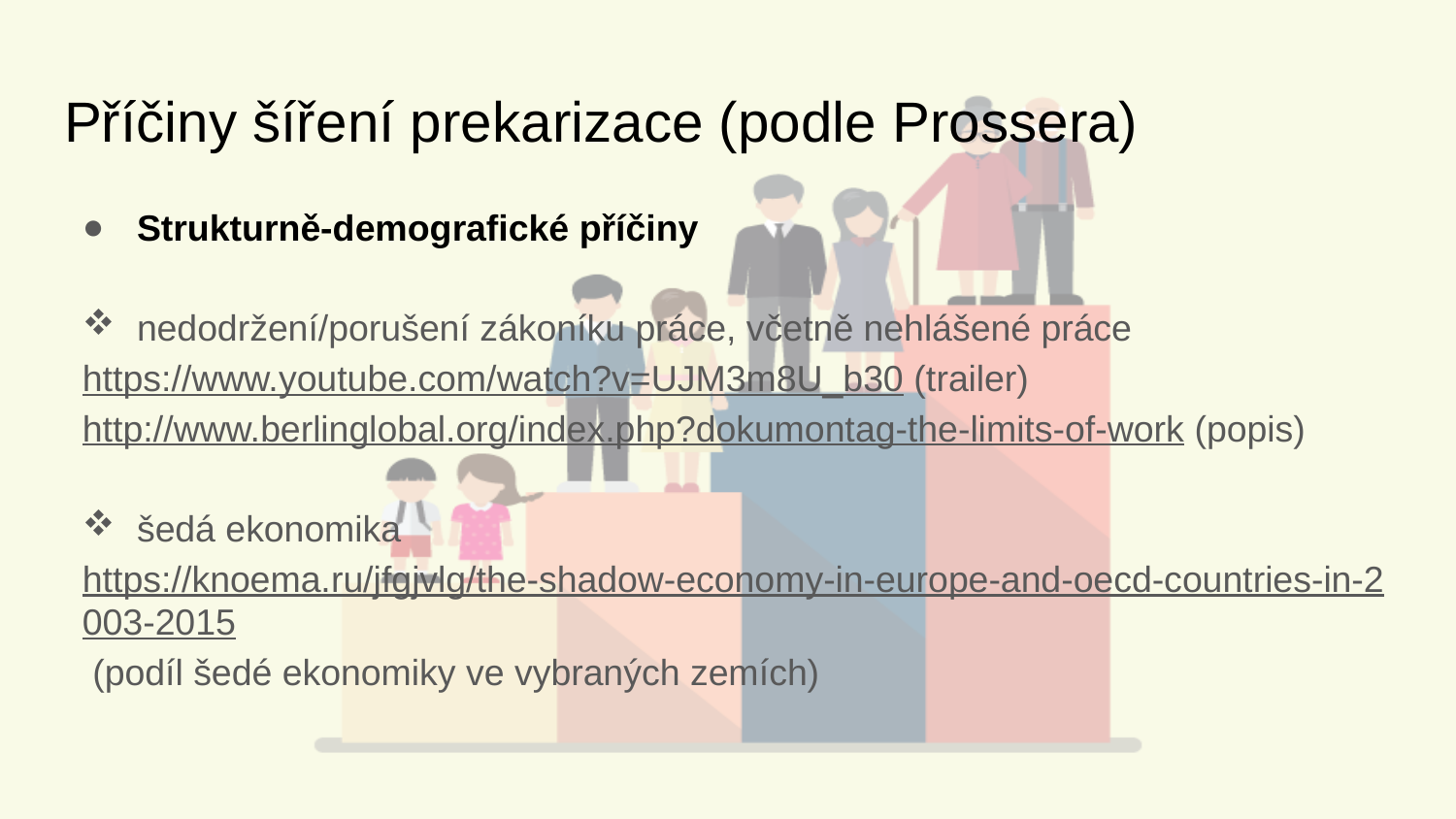

# Příčiny šíření prekarizace (podle Prossera)
Strukturně-demografické příčiny

nedodržení/porušení zákoníku práce, včetně nehlášené práce
https://www.youtube.com/watch?v=UJM3m8U_b30 (trailer)
http://www.berlinglobal.org/index.php?dokumontag-the-limits-of-work (popis)

šedá ekonomika
https://knoema.ru/jfgjvlg/the-shadow-economy-in-europe-and-oecd-countries-in-2003-2015 (podíl šedé ekonomiky ve vybraných zemích)